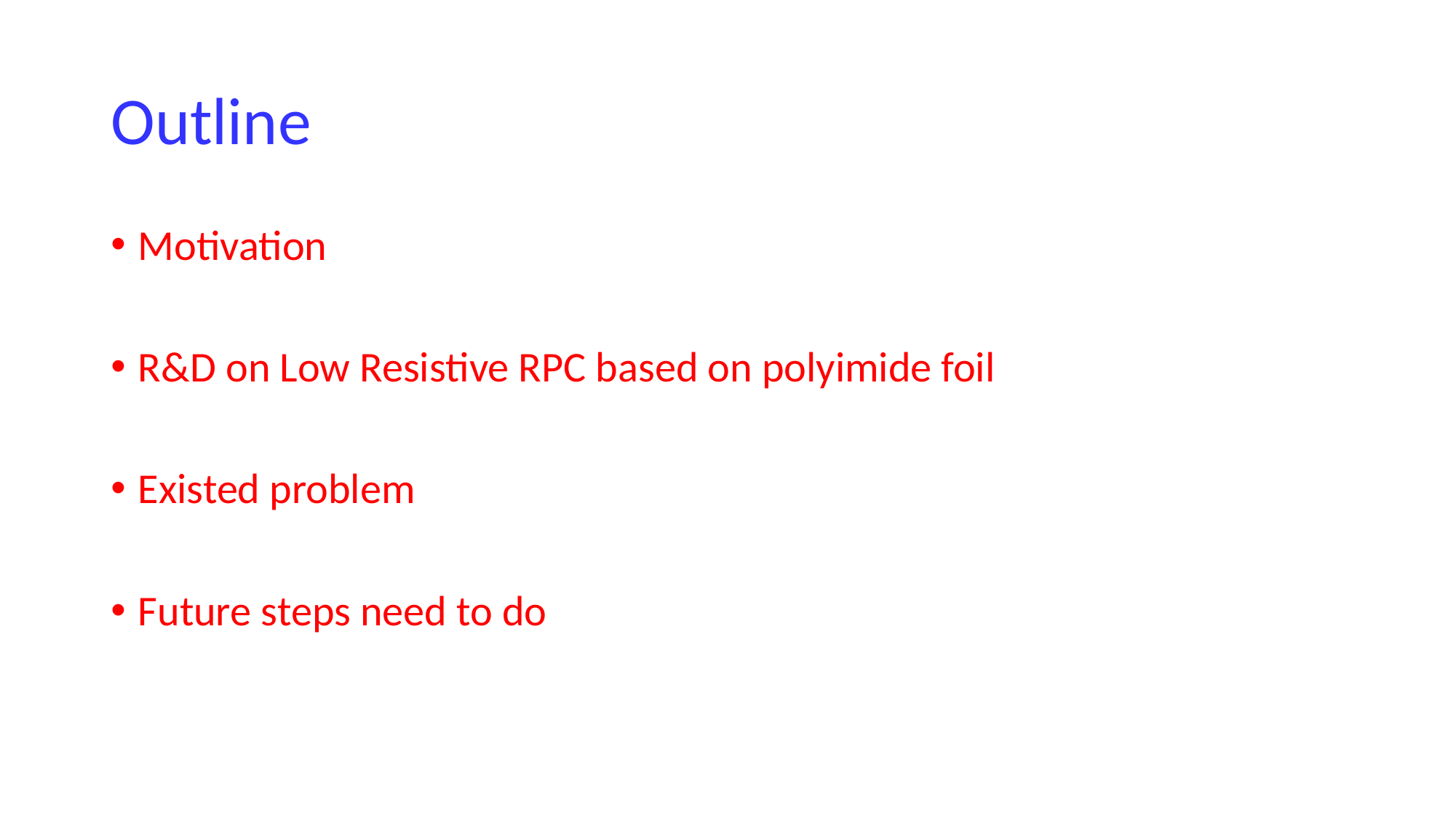

# Outline
Motivation

R&D on Low Resistive RPC based on polyimide foil

Existed problem

Future steps need to do